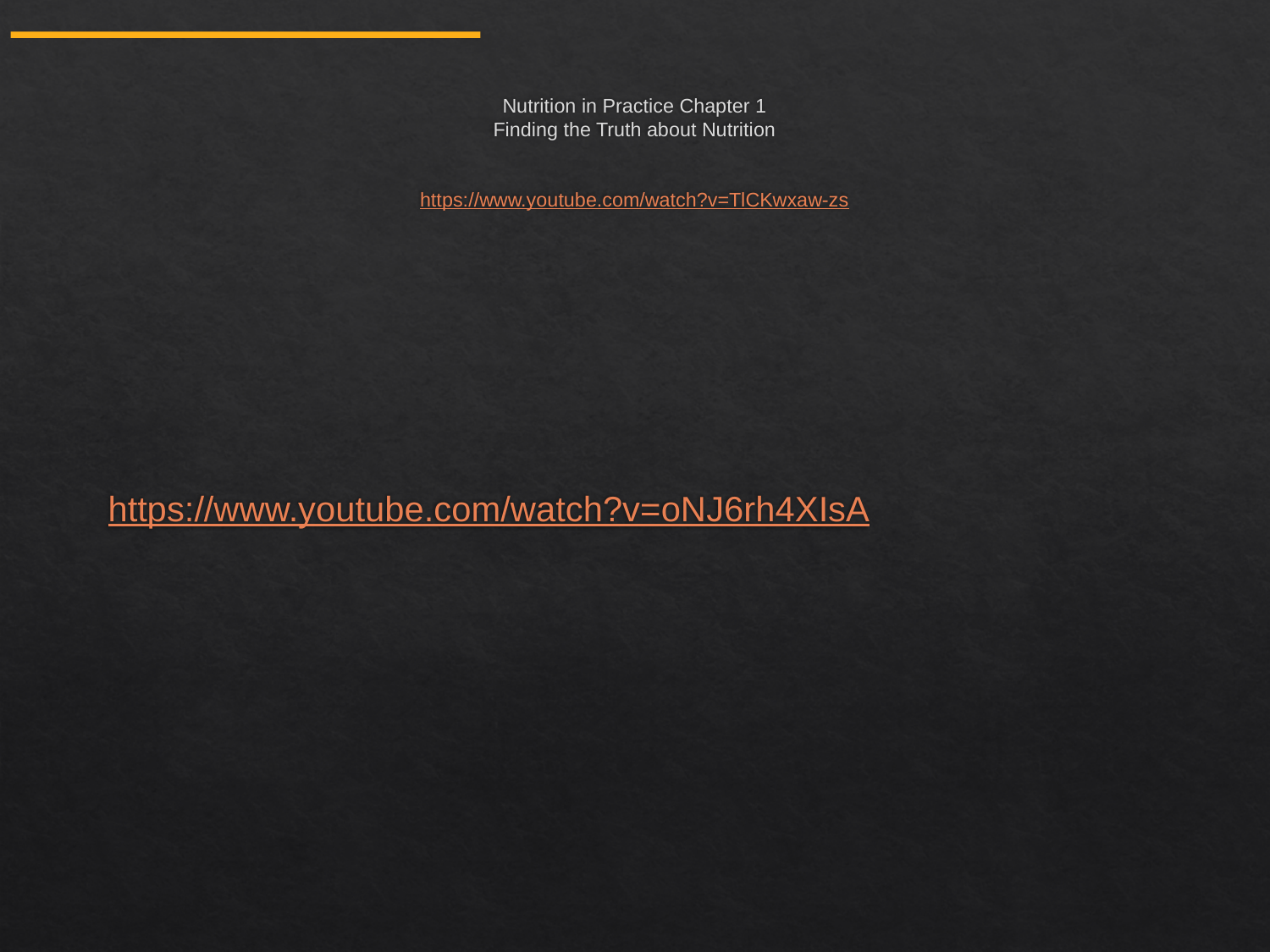

# Nutrition in Practice Chapter 1 Finding the Truth about Nutrition https://www.youtube.com/watch?v=TlCKwxaw-zs

https://www.youtube.com/watch?v=oNJ6rh4XIsA